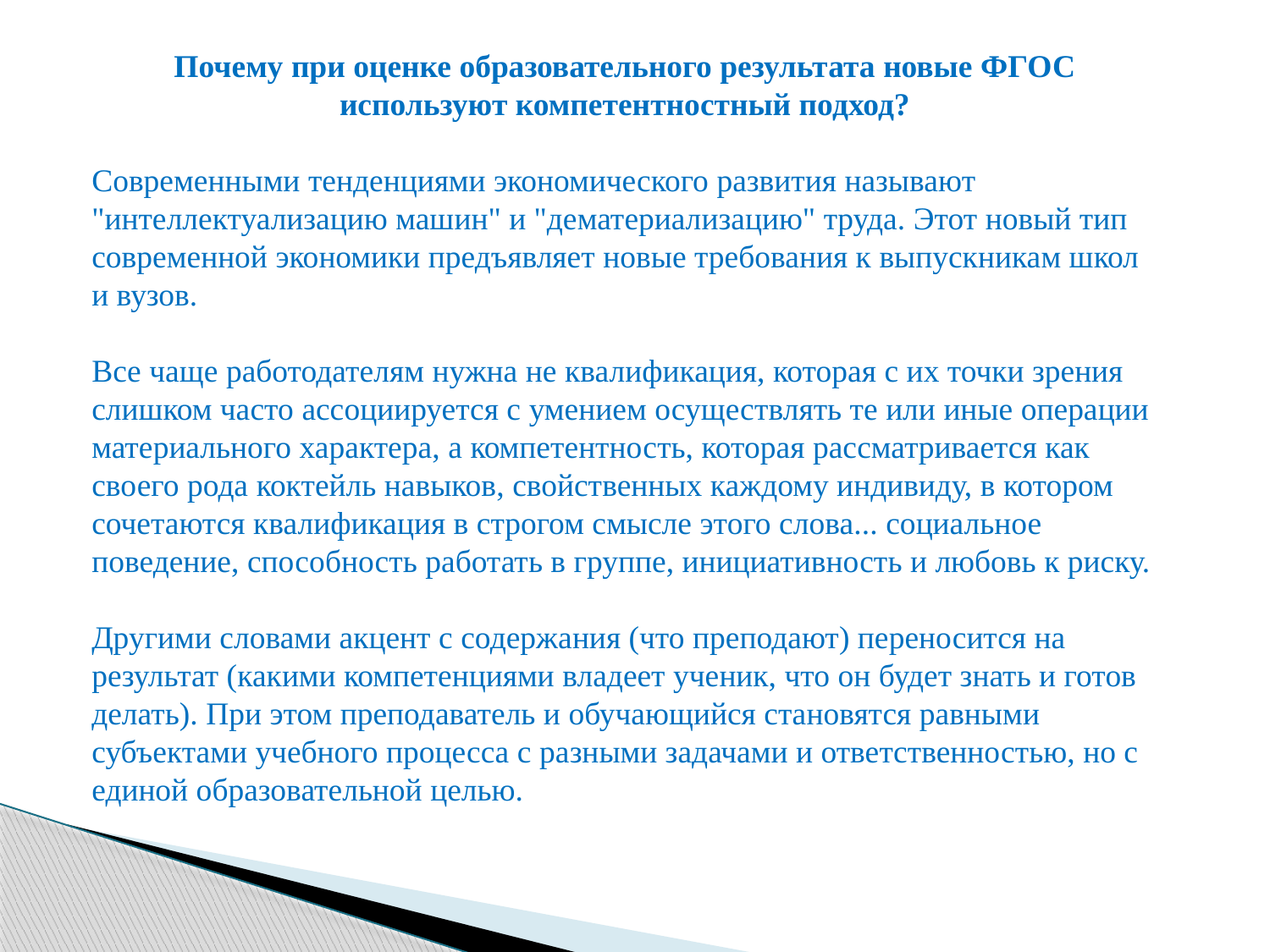

Почему при оценке образовательного результата новые ФГОС используют компетентностный подход?

Современными тенденциями экономического развития называют "интеллектуализацию машин" и "дематериализацию" труда. Этот новый тип современной экономики предъявляет новые требования к выпускникам школ и вузов.

Все чаще работодателям нужна не квалификация, которая с их точки зрения слишком часто ассоциируется с умением осуществлять те или иные операции материального характера, а компетентность, которая рассматривается как своего рода коктейль навыков, свойственных каждому индивиду, в котором сочетаются квалификация в строгом смысле этого слова... социальное поведение, способность работать в группе, инициативность и любовь к риску.

Другими словами акцент с содержания (что преподают) переносится на результат (какими компетенциями владеет ученик, что он будет знать и готов делать). При этом преподаватель и обучающийся становятся равными субъектами учебного процесса с разными задачами и ответственностью, но с единой образовательной целью.